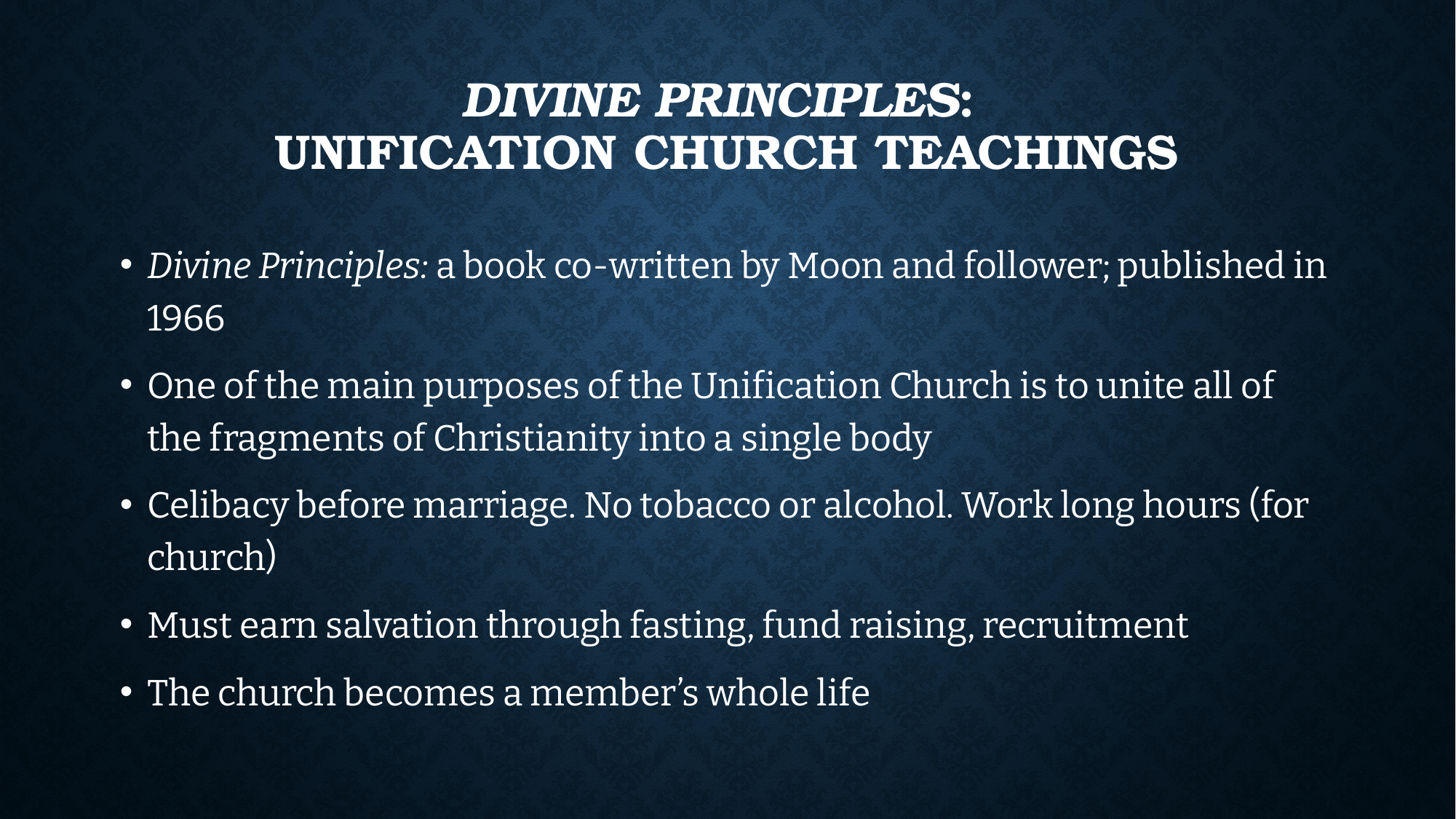

# Divine Principles: Unification Church teachings
Divine Principles: a book co-written by Moon and follower; published in 1966
One of the main purposes of the Unification Church is to unite all of the fragments of Christianity into a single body
Celibacy before marriage. No tobacco or alcohol. Work long hours (for church)
Must earn salvation through fasting, fund raising, recruitment
The church becomes a member’s whole life